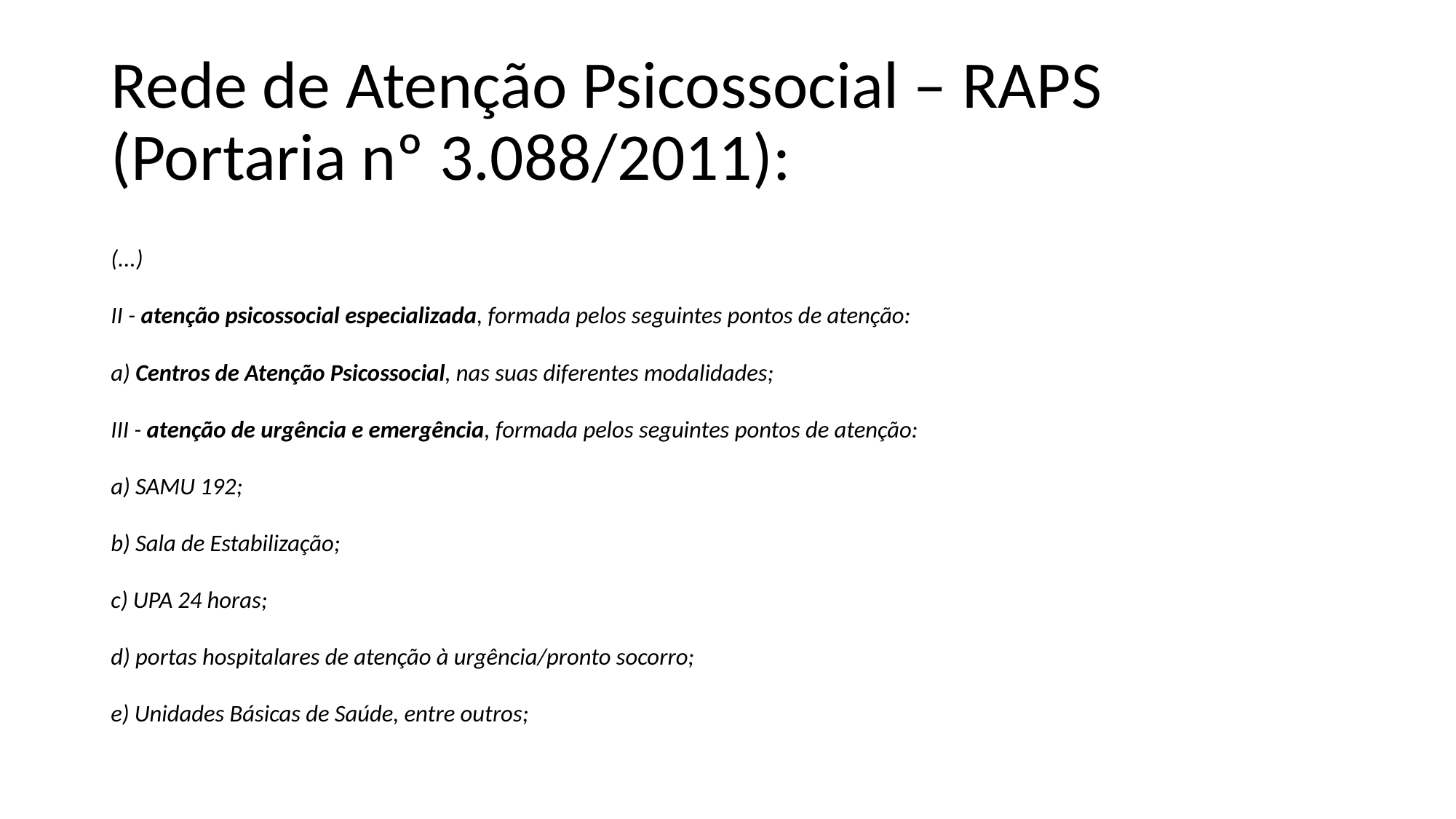

# Rede de Atenção Psicossocial – RAPS (Portaria nº 3.088/2011):
(...)
II - atenção psicossocial especializada, formada pelos seguintes pontos de atenção:
a) Centros de Atenção Psicossocial, nas suas diferentes modalidades;
III - atenção de urgência e emergência, formada pelos seguintes pontos de atenção:
a) SAMU 192;
b) Sala de Estabilização;
c) UPA 24 horas;
d) portas hospitalares de atenção à urgência/pronto socorro;
e) Unidades Básicas de Saúde, entre outros;